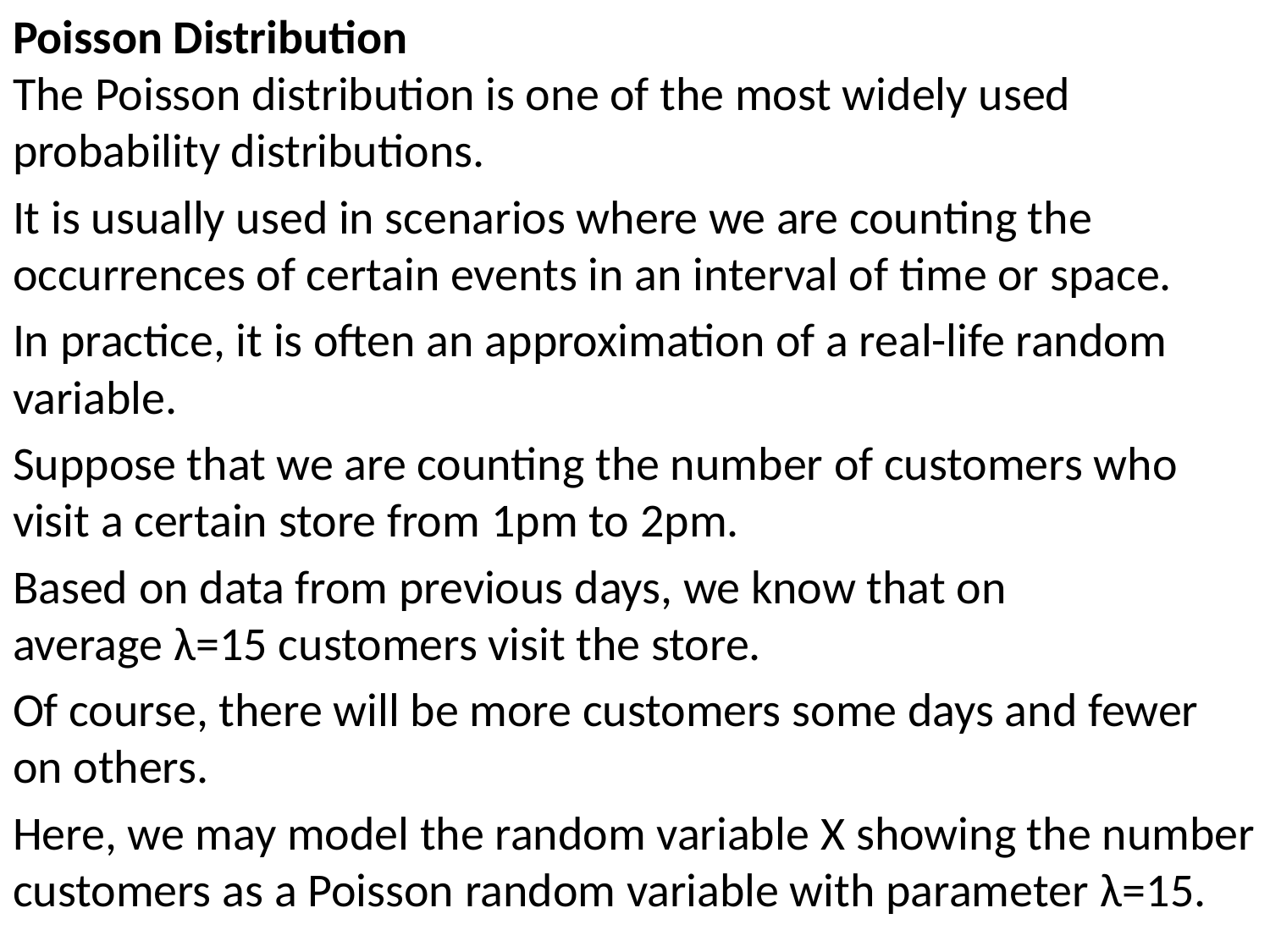

Poisson Distribution
The Poisson distribution is one of the most widely used probability distributions.
It is usually used in scenarios where we are counting the occurrences of certain events in an interval of time or space.
In practice, it is often an approximation of a real-life random variable.
Suppose that we are counting the number of customers who visit a certain store from 1pm to 2pm.
Based on data from previous days, we know that on average λ=15 customers visit the store.
Of course, there will be more customers some days and fewer on others.
Here, we may model the random variable X showing the number customers as a Poisson random variable with parameter λ=15.